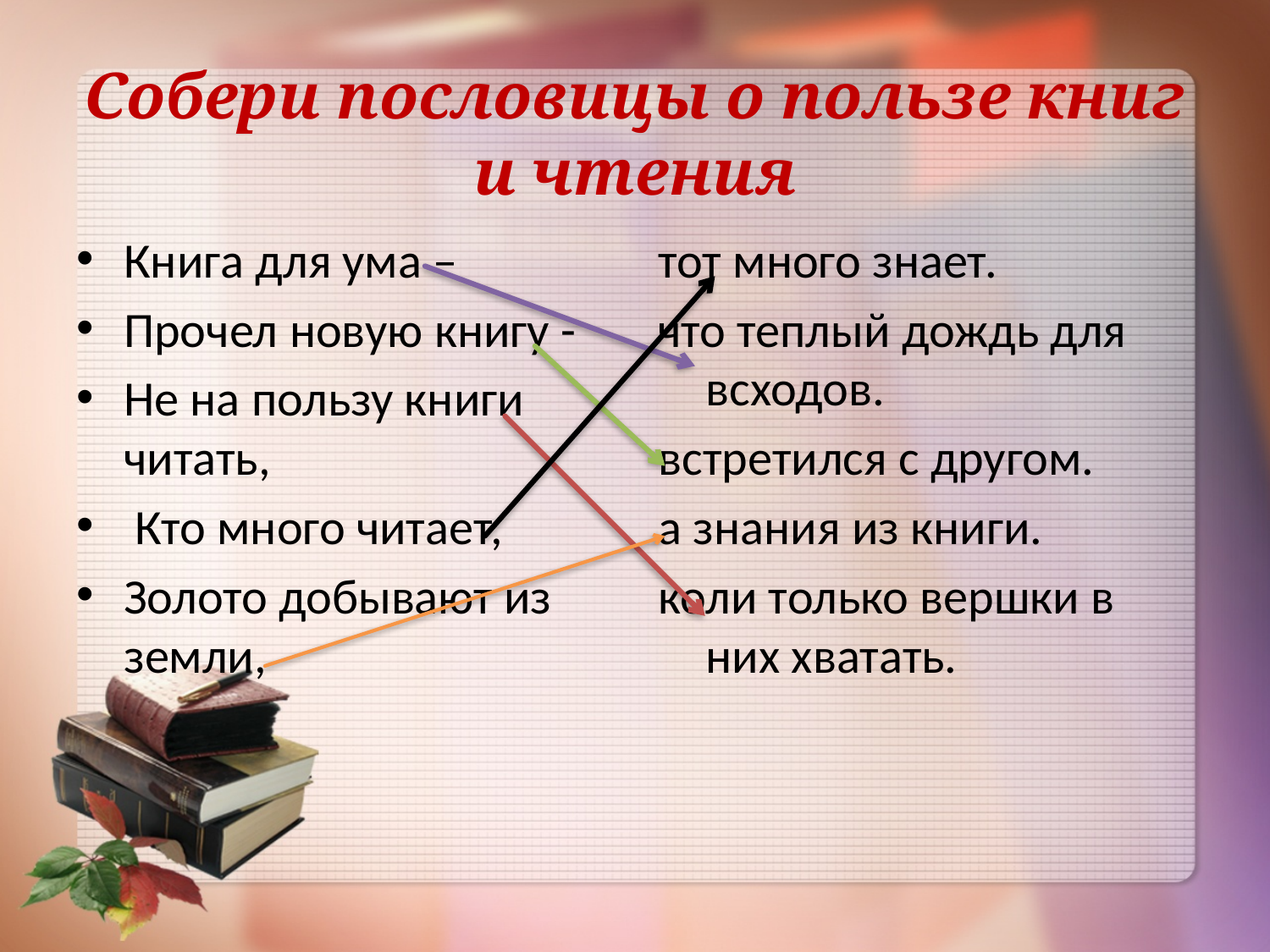

# Собери пословицы о пользе книг и чтения
Книга для ума –
Прочел новую книгу -
Не на пользу книги читать,
 Кто много читает,
Золото добывают из земли,
тот много знает.
что теплый дождь для всходов.
встретился с другом.
а знания из книги.
коли только вершки в них хватать.